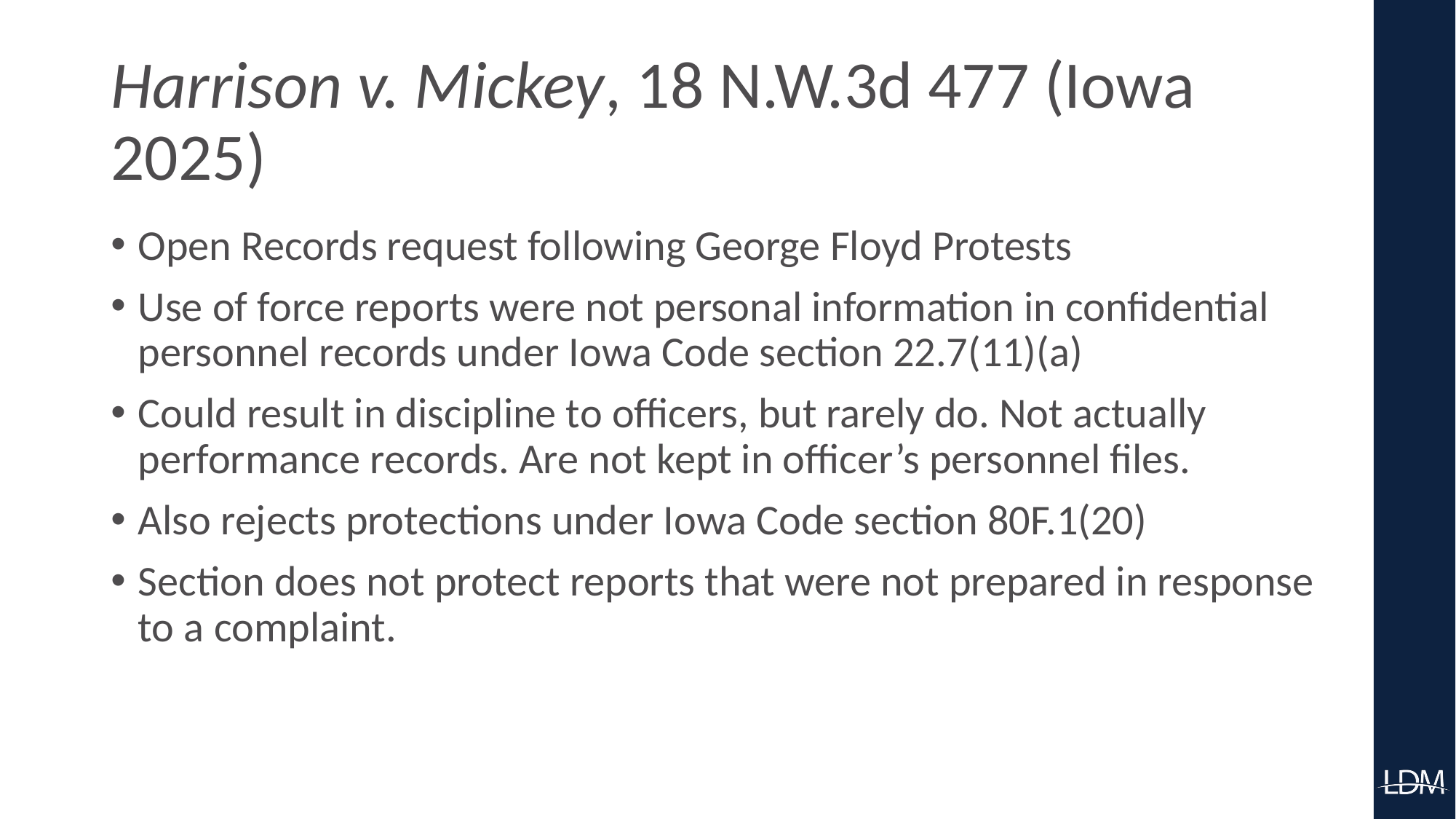

# Harrison v. Mickey, 18 N.W.3d 477 (Iowa 2025)
Open Records request following George Floyd Protests
Use of force reports were not personal information in confidential personnel records under Iowa Code section 22.7(11)(a)
Could result in discipline to officers, but rarely do. Not actually performance records. Are not kept in officer’s personnel files.
Also rejects protections under Iowa Code section 80F.1(20)
Section does not protect reports that were not prepared in response to a complaint.